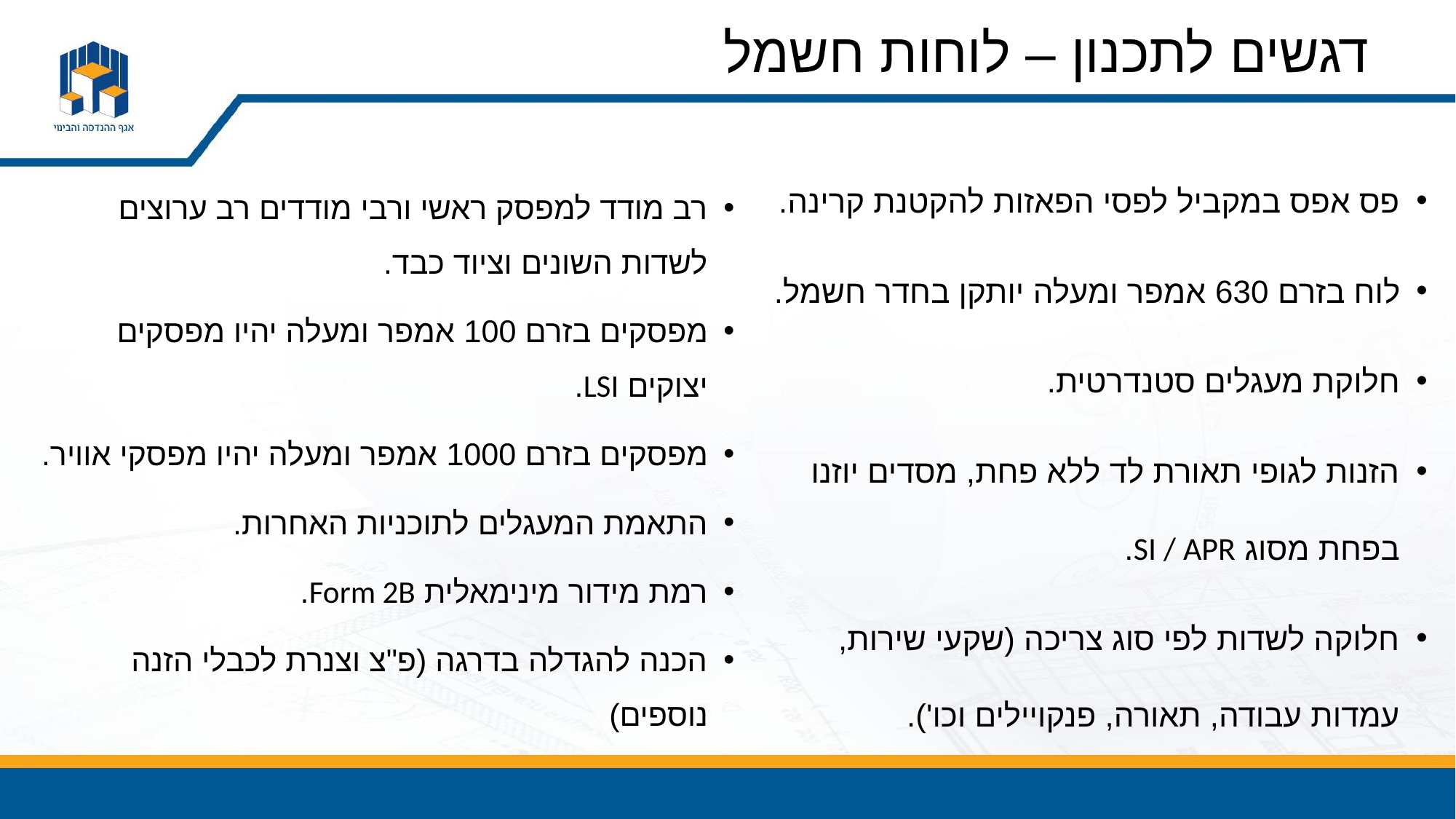

# דגשים לתכנון – לוחות חשמל
פס אפס במקביל לפסי הפאזות להקטנת קרינה.
לוח בזרם 630 אמפר ומעלה יותקן בחדר חשמל.
חלוקת מעגלים סטנדרטית.
הזנות לגופי תאורת לד ללא פחת, מסדים יוזנו בפחת מסוג SI / APR.
חלוקה לשדות לפי סוג צריכה (שקעי שירות, עמדות עבודה, תאורה, פנקויילים וכו').

רב מודד למפסק ראשי ורבי מודדים רב ערוצים לשדות השונים וציוד כבד.
מפסקים בזרם 100 אמפר ומעלה יהיו מפסקים יצוקים LSI.
מפסקים בזרם 1000 אמפר ומעלה יהיו מפסקי אוויר.
התאמת המעגלים לתוכניות האחרות.
רמת מידור מינימאלית Form 2B.
הכנה להגדלה בדרגה (פ"צ וצנרת לכבלי הזנה נוספים)